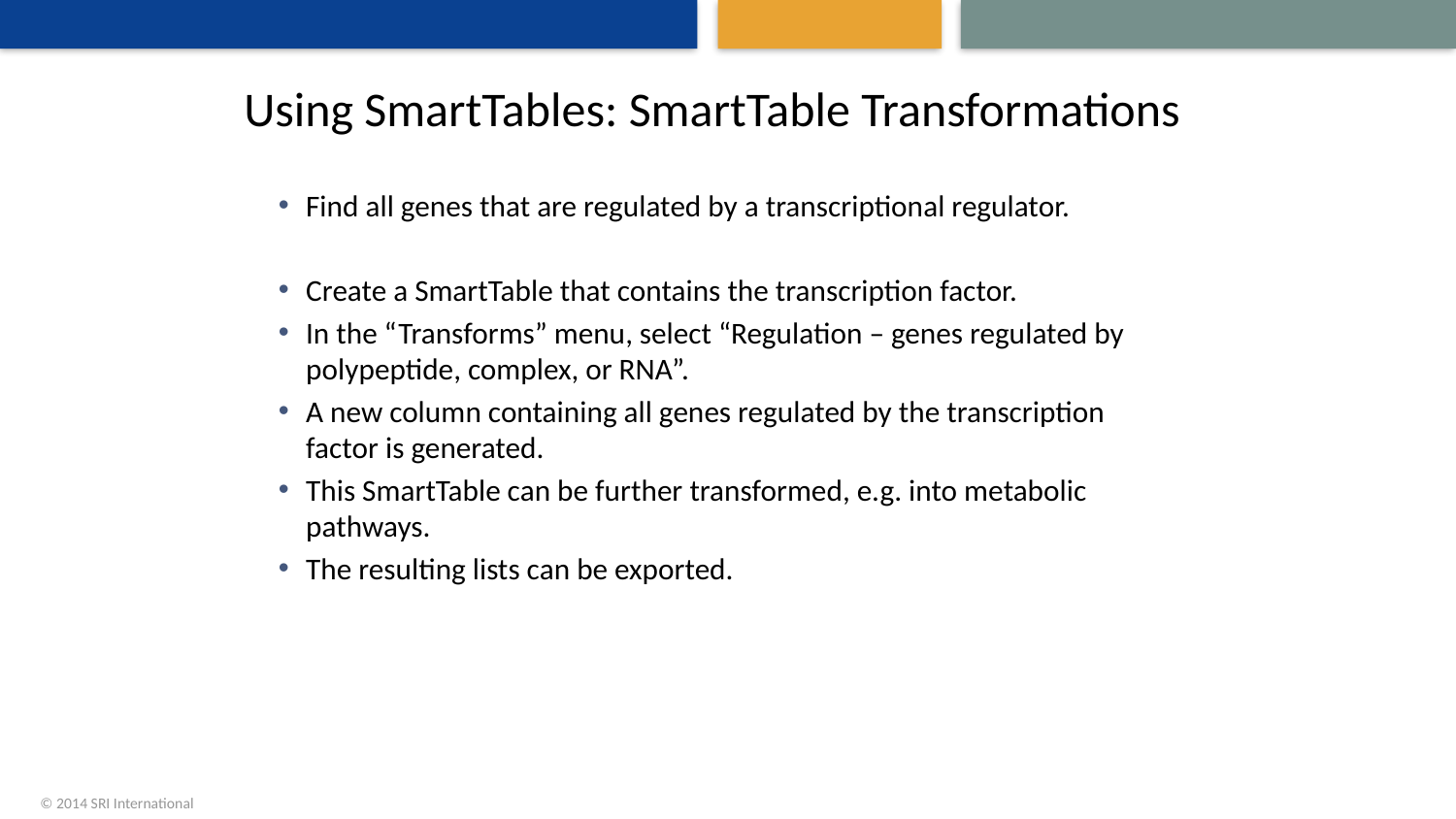

# Using SmartTables: SmartTable Transformations

Find all genes that are regulated by a transcriptional regulator.

Create a SmartTable that contains the transcription factor.
In the “Transforms” menu, select “Regulation – genes regulated by polypeptide, complex, or RNA”.
A new column containing all genes regulated by the transcription factor is generated.
This SmartTable can be further transformed, e.g. into metabolic pathways.
The resulting lists can be exported.